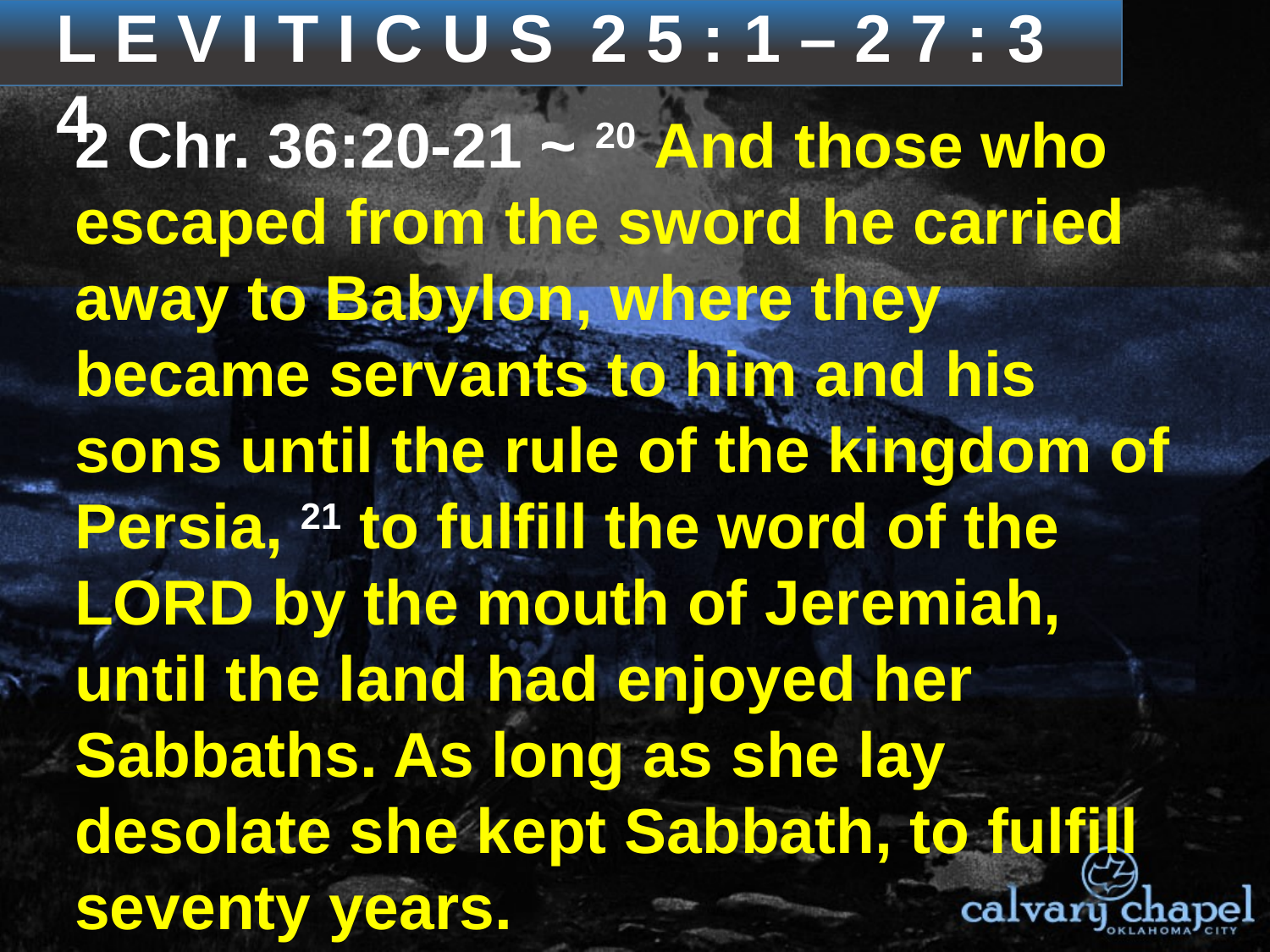

3 : 1 – 4 : 3 5
L E V I T I C U S  2 5 : 1 – 2 7 : 3 4

2 Chr. 36:20-21 ~ 20 And those who escaped from the sword he carried away to Babylon, where they became servants to him and his sons until the rule of the kingdom of Persia, 21 to fulfill the word of the Lord by the mouth of Jeremiah, until the land had enjoyed her Sabbaths. As long as she lay desolate she kept Sabbath, to fulfill seventy years.